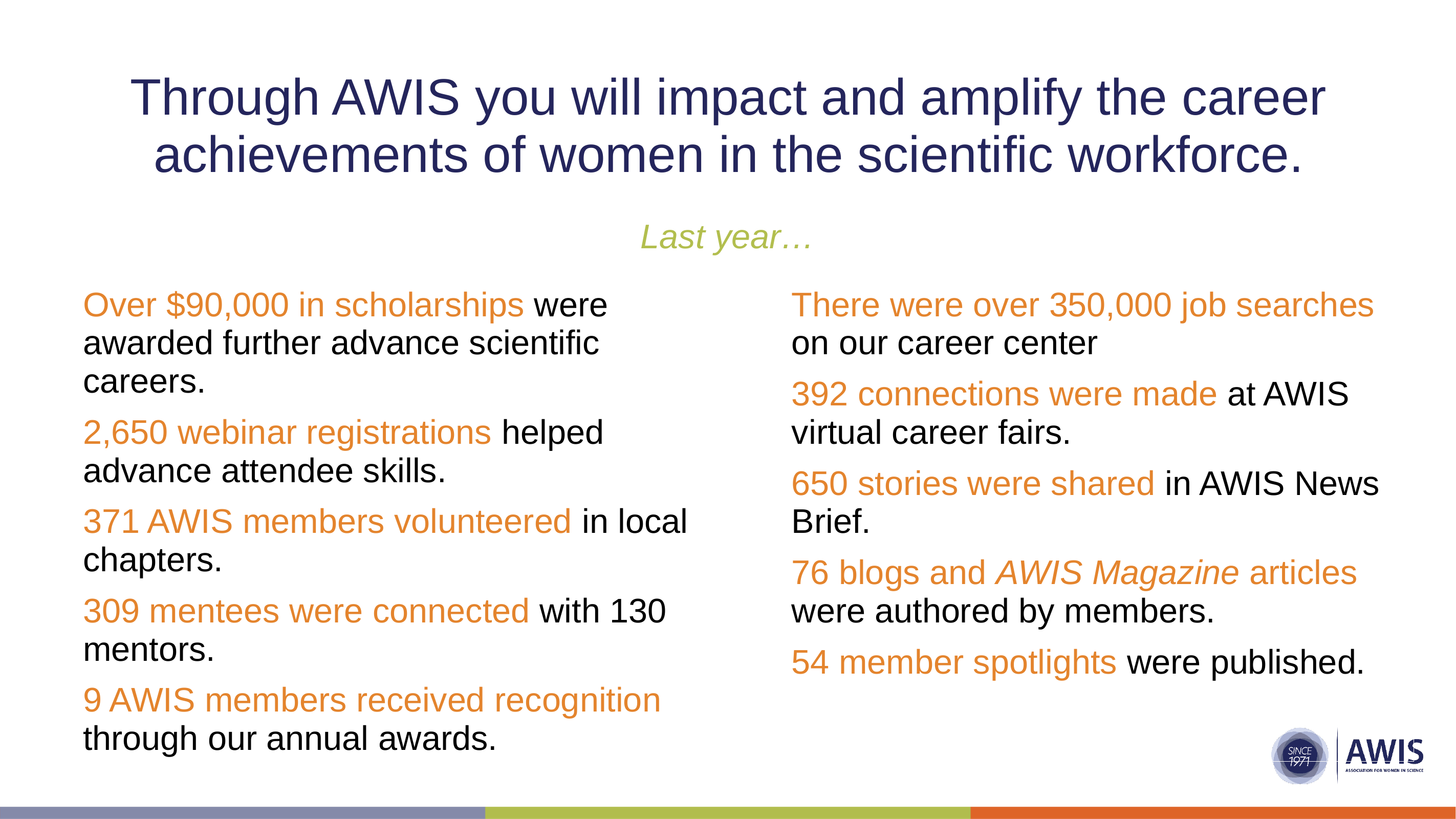

# Through AWIS you will impact and amplify the career achievements of women in the scientific workforce.
Last year…
| Over $90,000 in scholarships were awarded further advance scientific careers.  2,650 webinar registrations helped advance attendee skills.  371 AWIS members volunteered in local chapters.   309 mentees were connected with 130 mentors. 9 AWIS members received recognition through our annual awards. |  | There were over 350,000 job searches on our career center 392 connections were made at AWIS virtual career fairs.  650 stories were shared in AWIS News Brief. 76 blogs and AWIS Magazine articles were authored by members. 54 member spotlights were published. |
| --- | --- | --- |